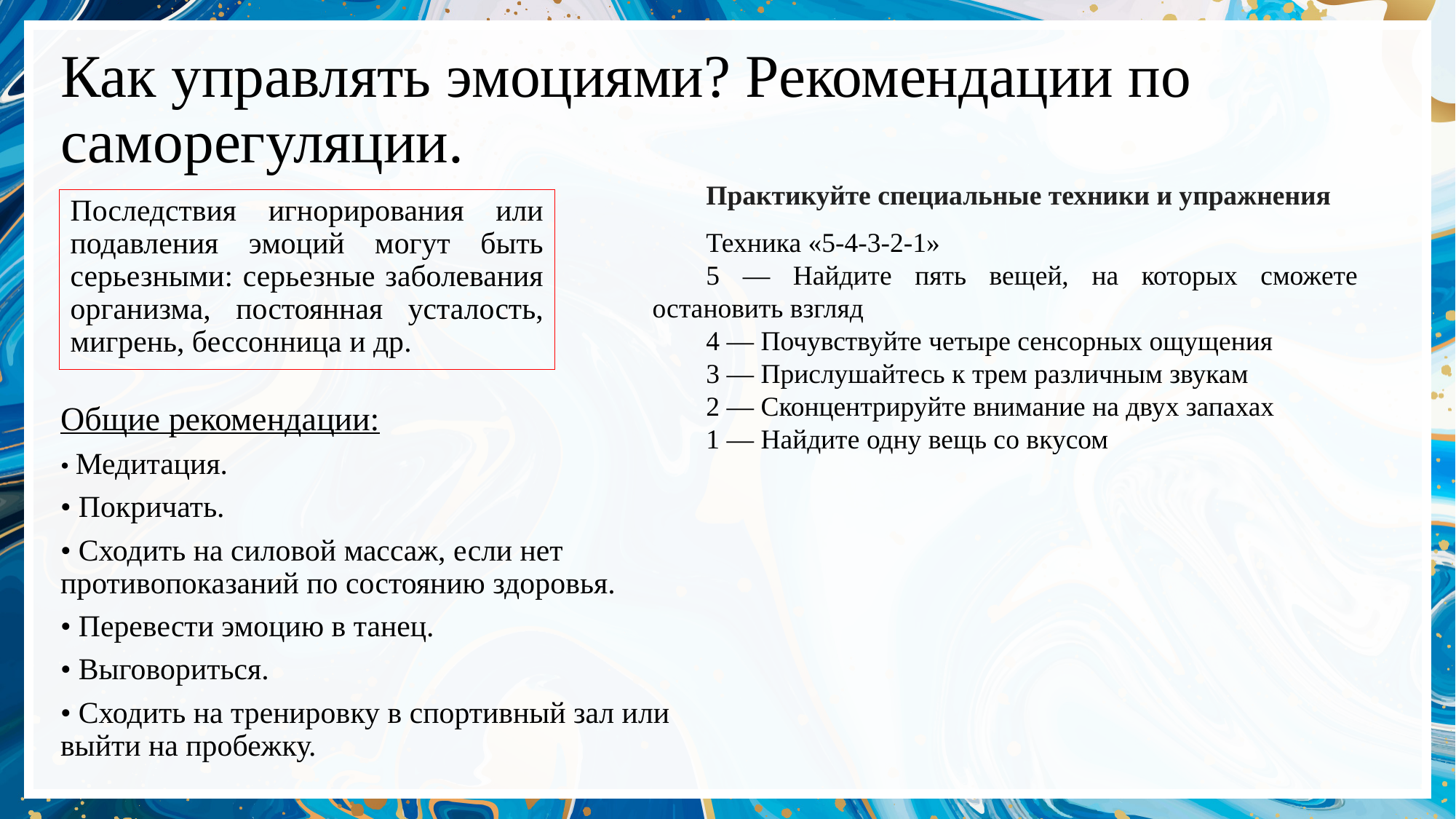

# Как управлять эмоциями? Рекомендации по саморегуляции.
Практикуйте специальные техники и упражнения
Техника «5-4-3-2-1»
5 — Найдите пять вещей, на которых сможете остановить взгляд
4 — Почувствуйте четыре сенсорных ощущения
3 — Прислушайтесь к трем различным звукам
2 — Сконцентрируйте внимание на двух запахах
1 — Найдите одну вещь со вкусом

Последствия игнорирования или подавления эмоций могут быть серьезными: серьезные заболевания организма, постоянная усталость, мигрень, бессонница и др.
Общие рекомендации:
• Медитация.
• Покричать.
• Сходить на силовой массаж, если нет противопоказаний по состоянию здоровья.
• Перевести эмоцию в танец.
• Выговориться.
• Сходить на тренировку в спортивный зал или выйти на пробежку.